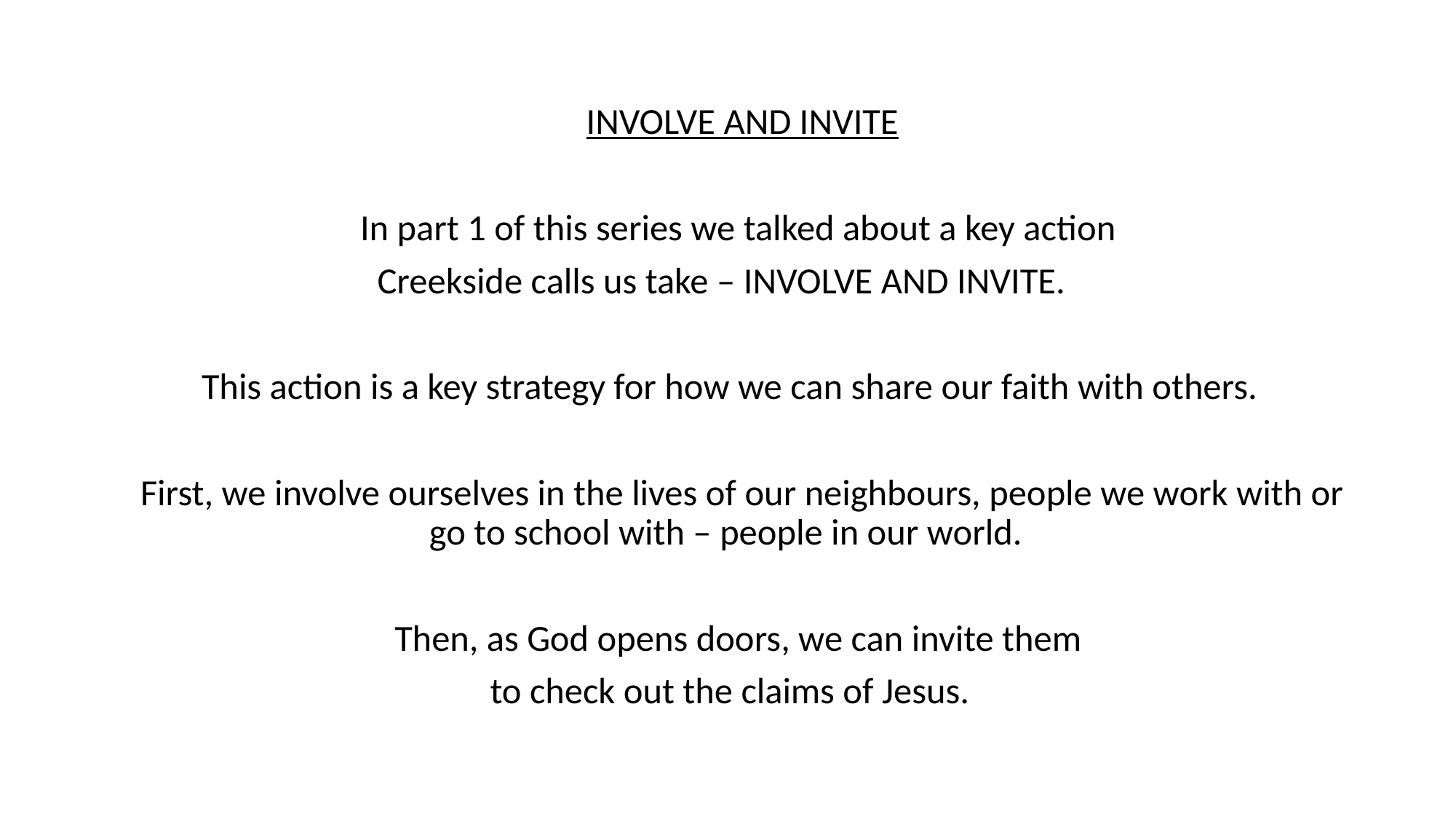

INVOLVE AND INVITE

In part 1 of this series we talked about a key action
Creekside calls us take – INVOLVE AND INVITE.

This action is a key strategy for how we can share our faith with others.

First, we involve ourselves in the lives of our neighbours, people we work with or go to school with – people in our world.

Then, as God opens doors, we can invite them
to check out the claims of Jesus.